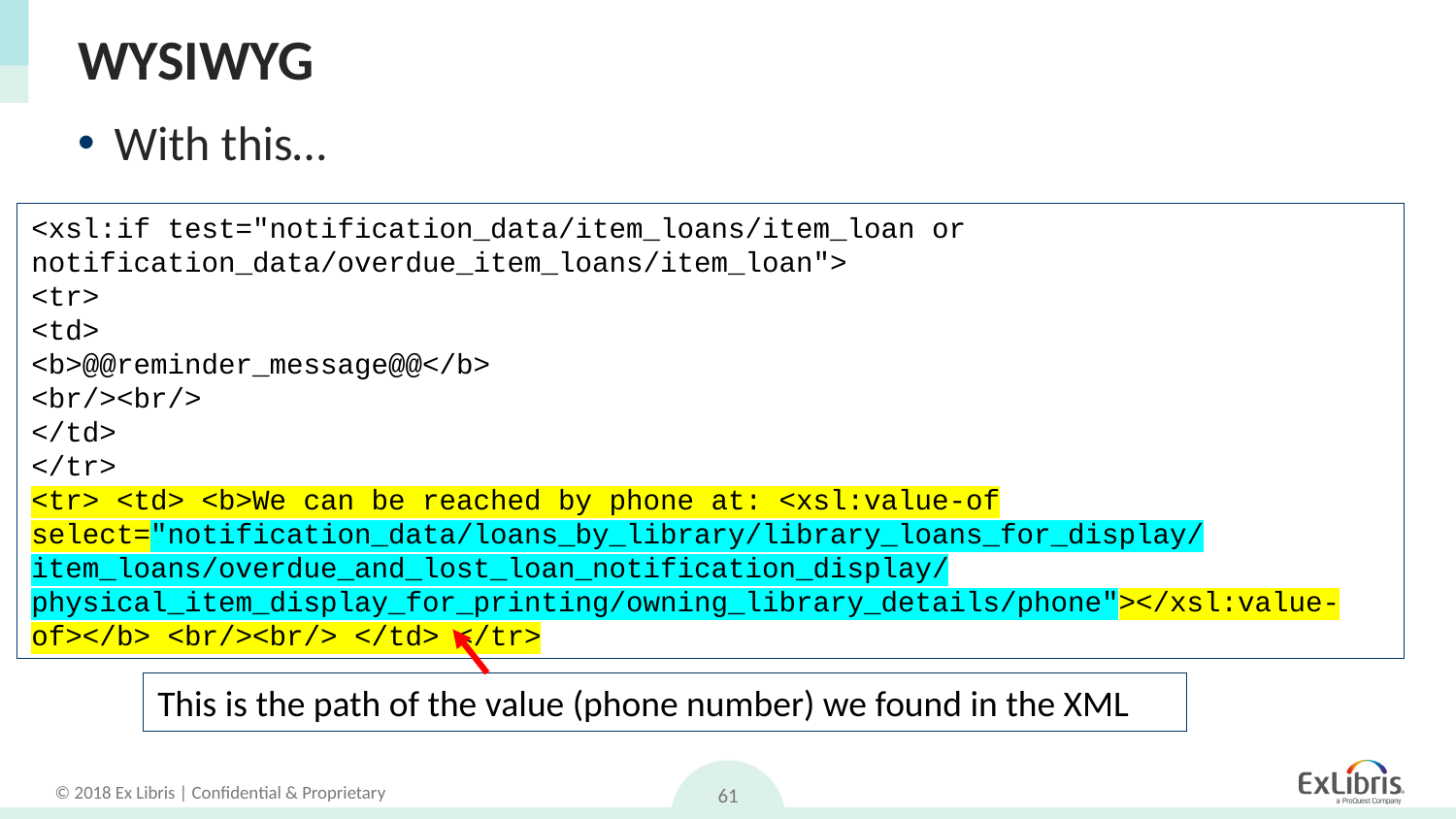

# WYSIWYG
With this…
<xsl:if test="notification_data/item_loans/item_loan or notification_data/overdue_item_loans/item_loan">
<tr>
<td>
<b>@@reminder_message@@</b>
<br/><br/>
</td>
</tr>
<tr> <td> <b>We can be reached by phone at: <xsl:value-of select="notification_data/loans_by_library/library_loans_for_display/item_loans/overdue_and_lost_loan_notification_display/physical_item_display_for_printing/owning_library_details/phone"></xsl:value-of></b> <br/><br/> </td> </tr>
This is the path of the value (phone number) we found in the XML
61